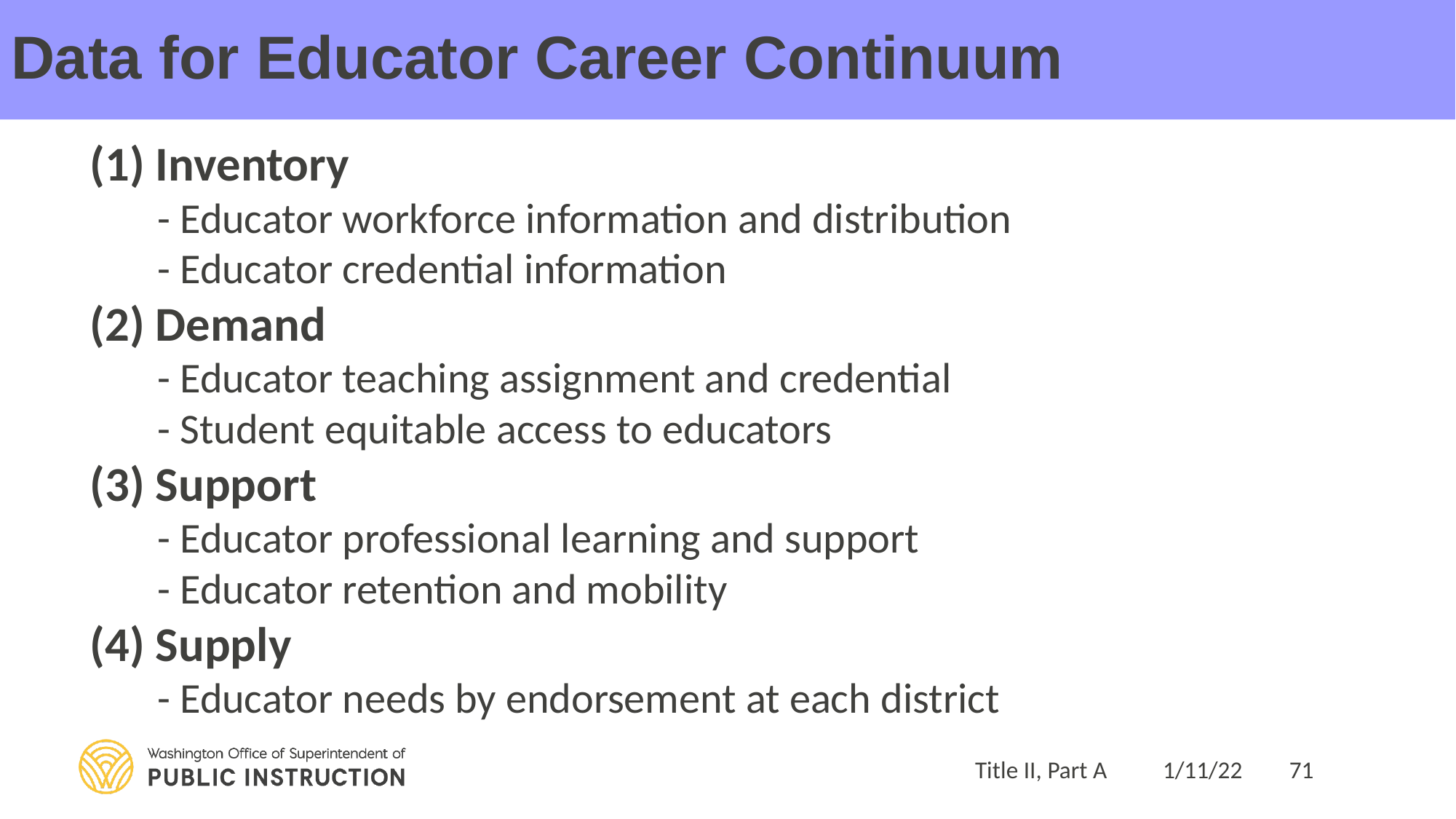

# Data for Educator Career Continuum
(1) Inventory
       - Educator workforce information and distribution
       - Educator credential information
(2) Demand
       - Educator teaching assignment and credential
       - Student equitable access to educators
(3) Support
       - Educator professional learning and support
       - Educator retention and mobility
(4) Supply
       - Educator needs by endorsement at each district
Title II, Part A
1/11/22
71